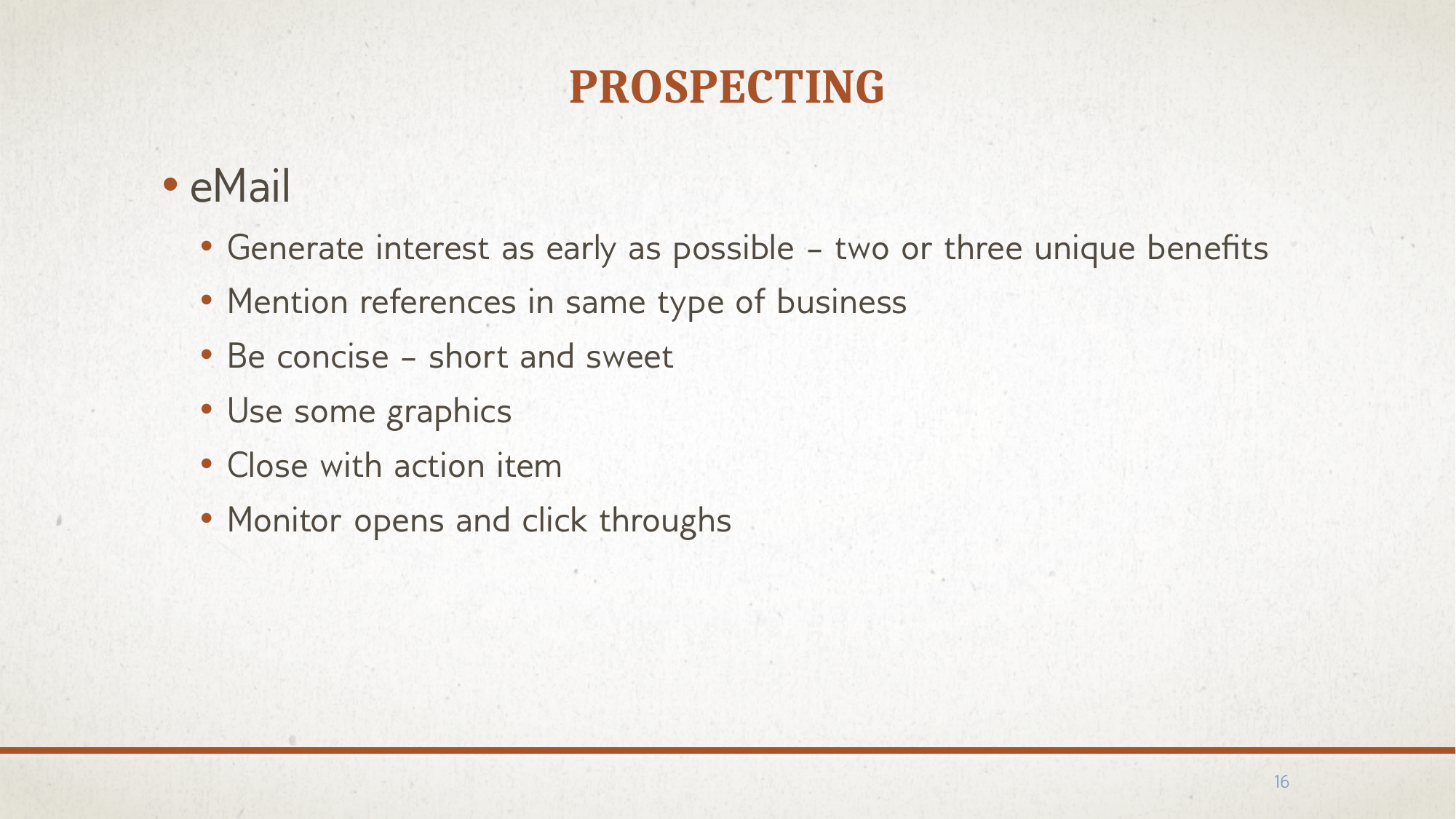

# Prospecting
eMail
Generate interest as early as possible – two or three unique benefits
Mention references in same type of business
Be concise – short and sweet
Use some graphics
Close with action item
Monitor opens and click throughs

16